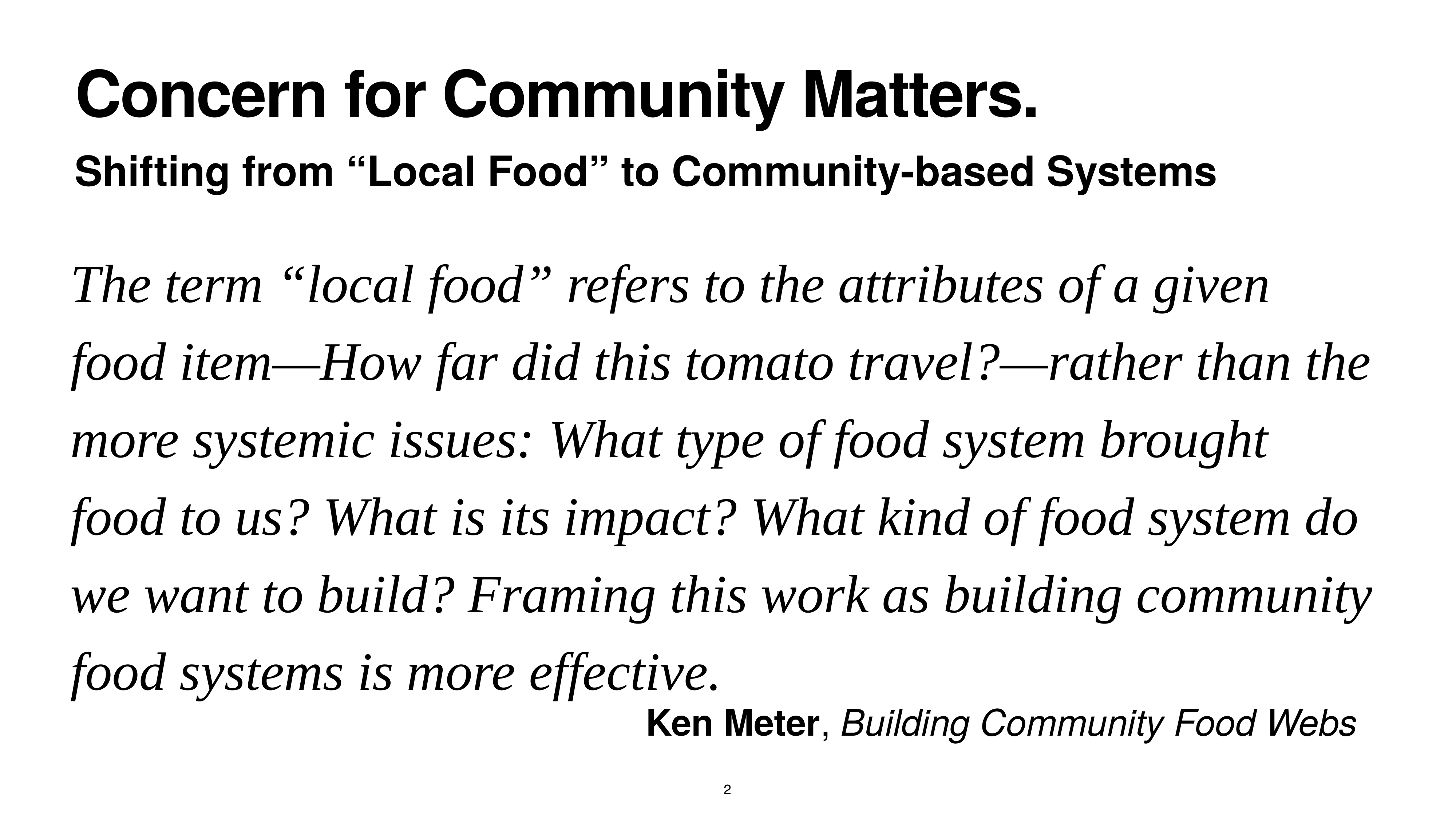

# Concern for Community Matters.
Shifting from “Local Food” to Community-based Systems
The term “local food” refers to the attributes of a given food item—How far did this tomato travel?—rather than the more systemic issues: What type of food system brought food to us? What is its impact? What kind of food system do we want to build? Framing this work as building community food systems is more effective.
Ken Meter, Building Community Food Webs
2